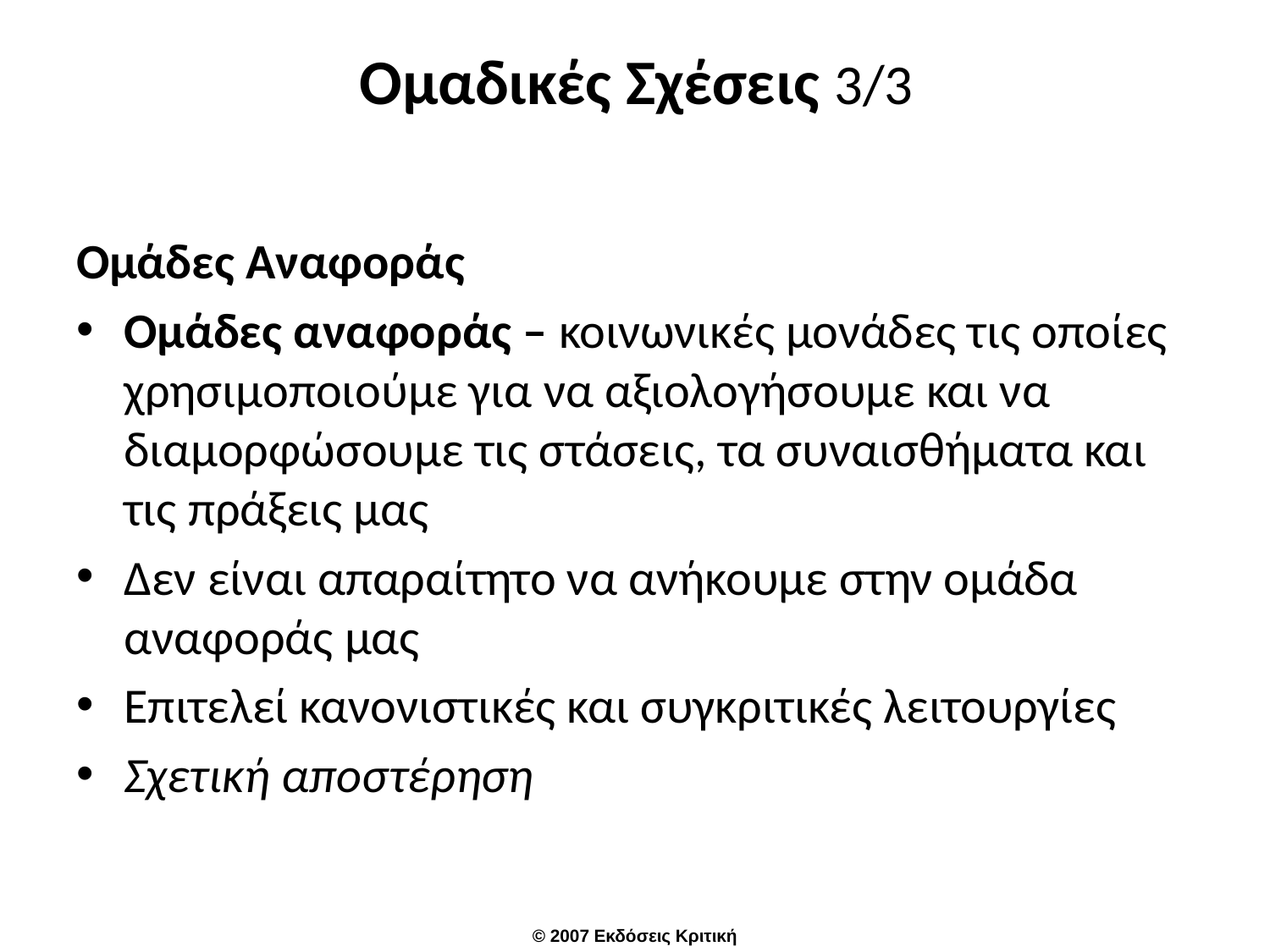

# Ομαδικές Σχέσεις 3/3
Ομάδες Αναφοράς
Ομάδες αναφοράς – κοινωνικές μονάδες τις οποίες χρησιμοποιούμε για να αξιολογήσουμε και να διαμορφώσουμε τις στάσεις, τα συναισθήματα και τις πράξεις μας
Δεν είναι απαραίτητο να ανήκουμε στην ομάδα αναφοράς μας
Επιτελεί κανονιστικές και συγκριτικές λειτουργίες
Σχετική αποστέρηση